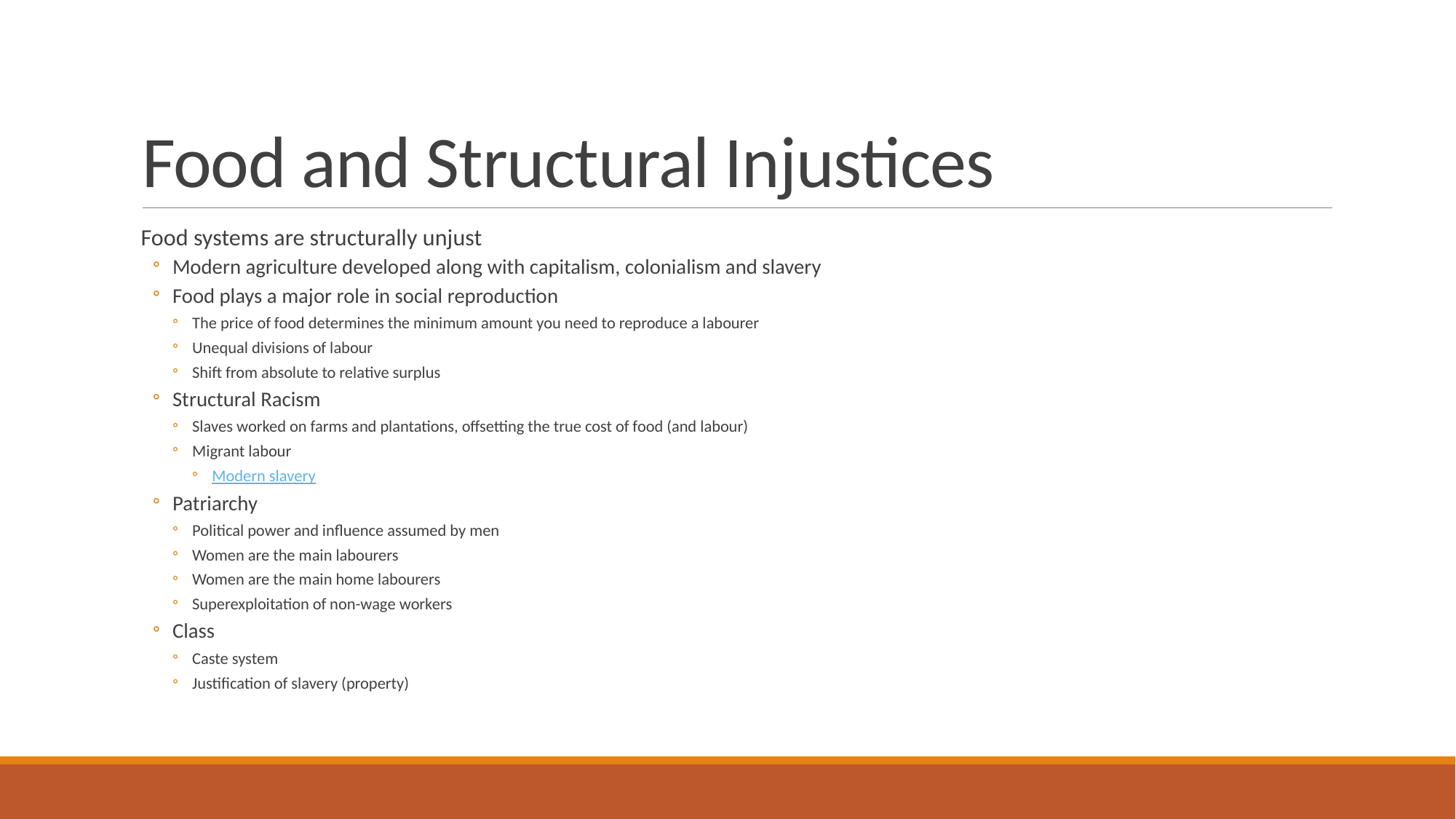

# Food and Structural Injustices
Food systems are structurally unjust
Modern agriculture developed along with capitalism, colonialism and slavery
Food plays a major role in social reproduction
The price of food determines the minimum amount you need to reproduce a labourer
Unequal divisions of labour
Shift from absolute to relative surplus
Structural Racism
Slaves worked on farms and plantations, offsetting the true cost of food (and labour)
Migrant labour
Modern slavery
Patriarchy
Political power and influence assumed by men
Women are the main labourers
Women are the main home labourers
Superexploitation of non-wage workers
Class
Caste system
Justification of slavery (property)